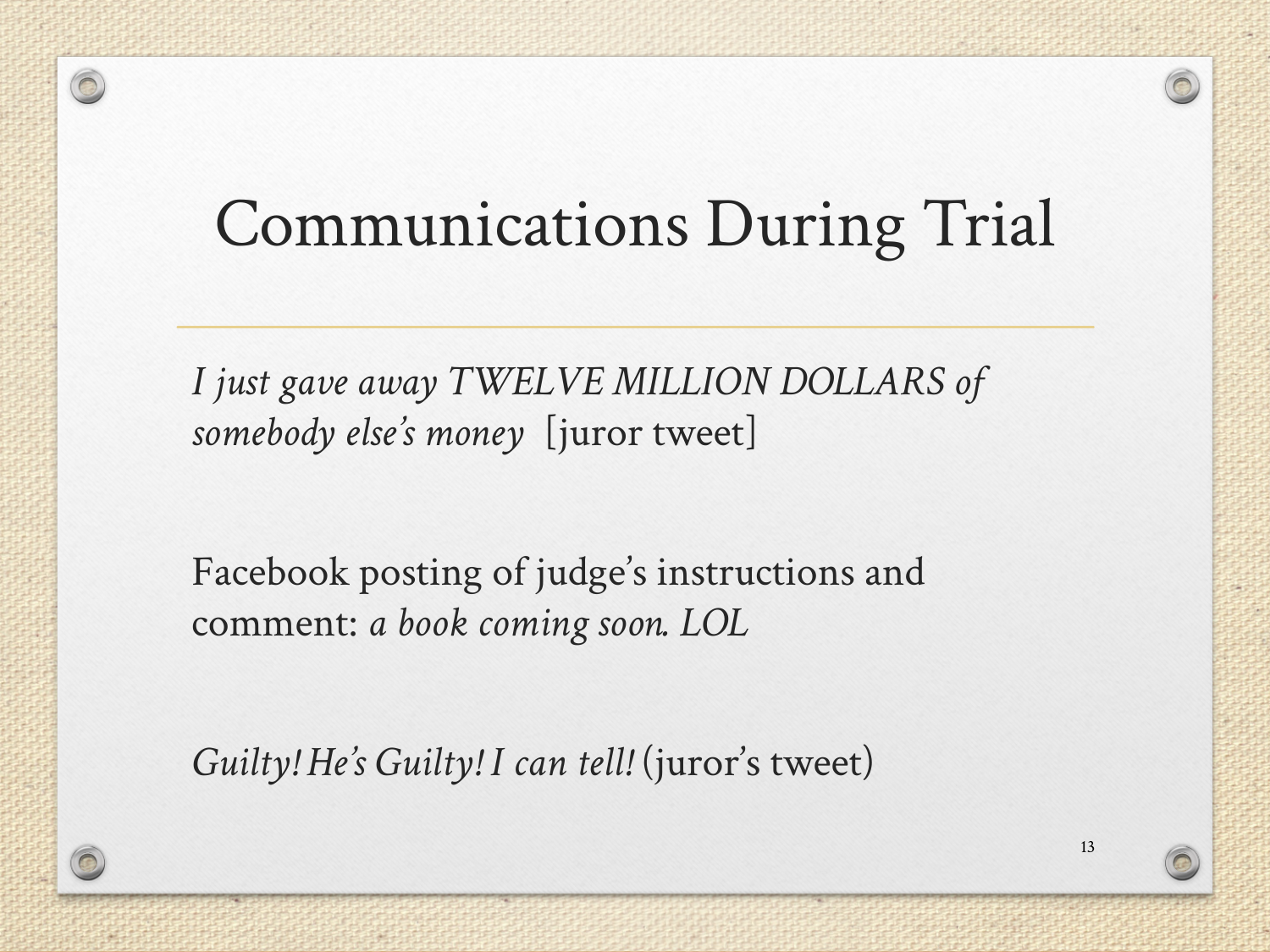

# Communications During Trial
I just gave away TWELVE MILLION DOLLARS of somebody else’s money  [juror tweet]

Facebook posting of judge’s instructions and comment: a book coming soon. LOL

Guilty! He’s Guilty! I can tell! (juror’s tweet)

13